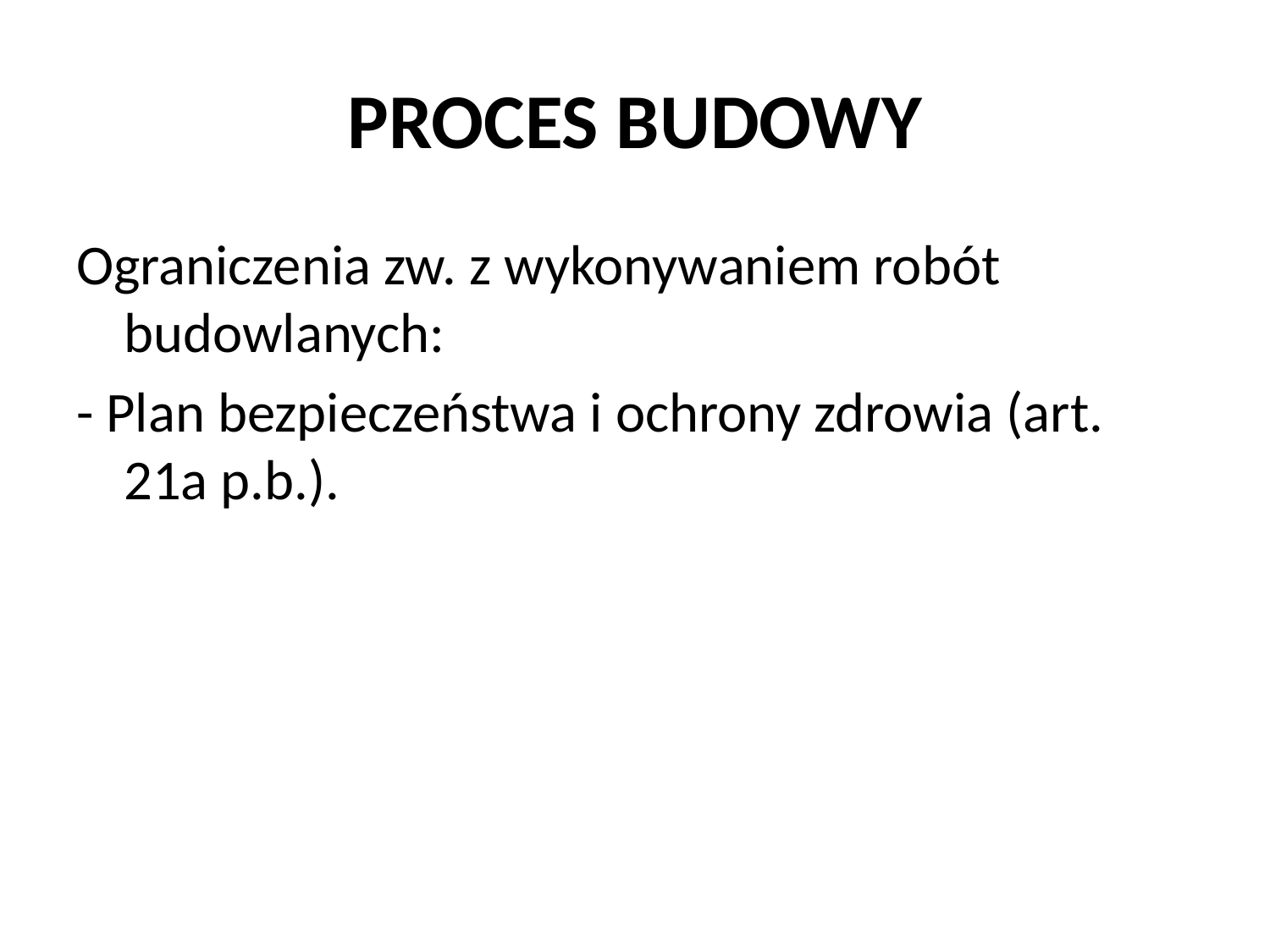

# PROCES BUDOWY
Ograniczenia zw. z wykonywaniem robót budowlanych:
- Plan bezpieczeństwa i ochrony zdrowia (art. 21a p.b.).